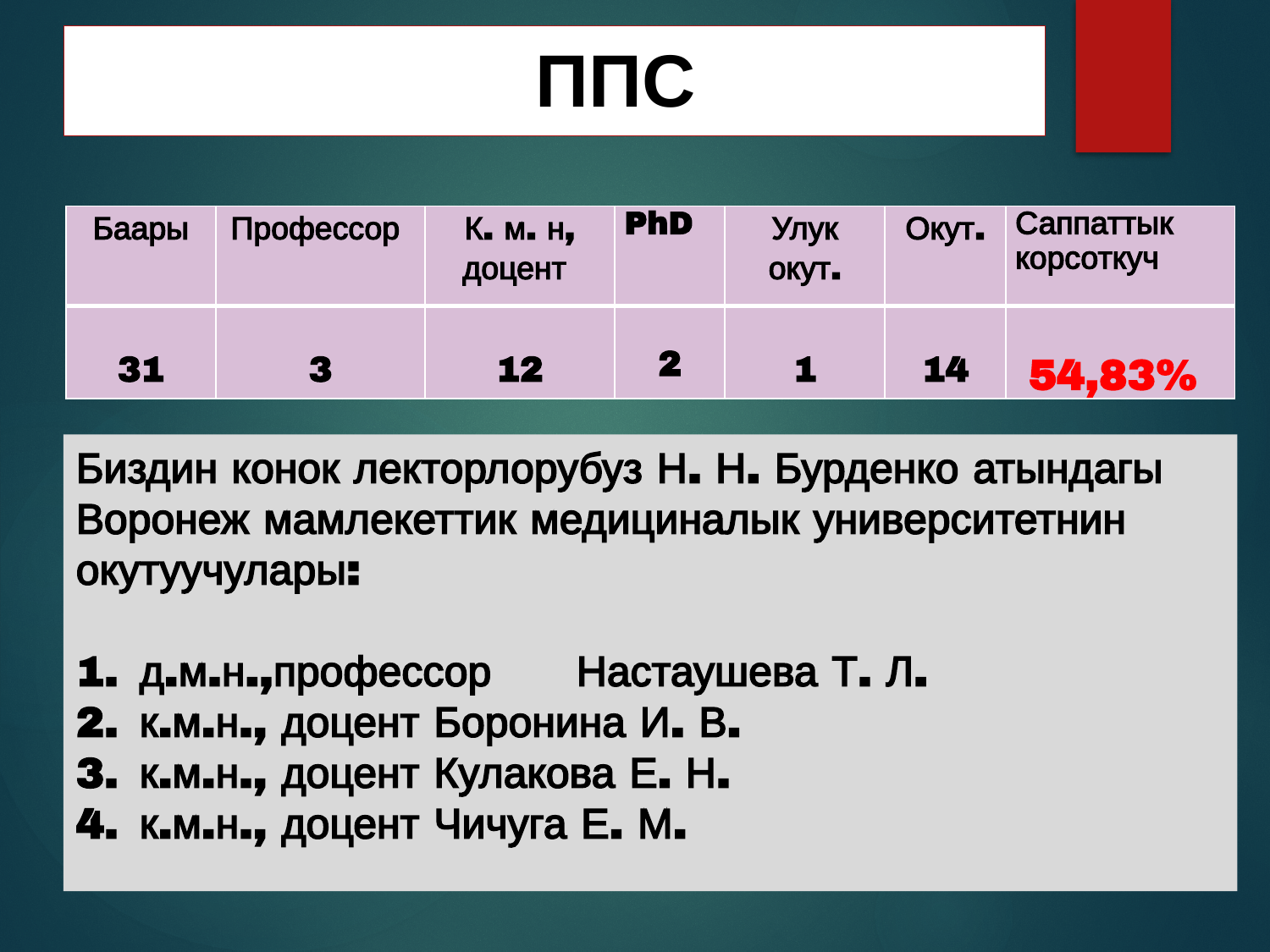

# ППС
| Баары | Профессор | К. м. н, доцент | PhD | Улук окут. | Окут. | Саппаттык корсоткуч |
| --- | --- | --- | --- | --- | --- | --- |
| 31 | 3 | 12 | 2 | 1 | 14 | 54,83% |

Биздин конок лекторлорубуз Н. Н. Бурденко атындагы Воронеж мамлекеттик медициналык университетнин окутуучулары:

д.м.н.,профессор      Настаушева Т. Л.
к.м.н., доцент Боронина И. В.
к.м.н., доцент Кулакова Е. Н.
к.м.н., доцент Чичуга Е. М.